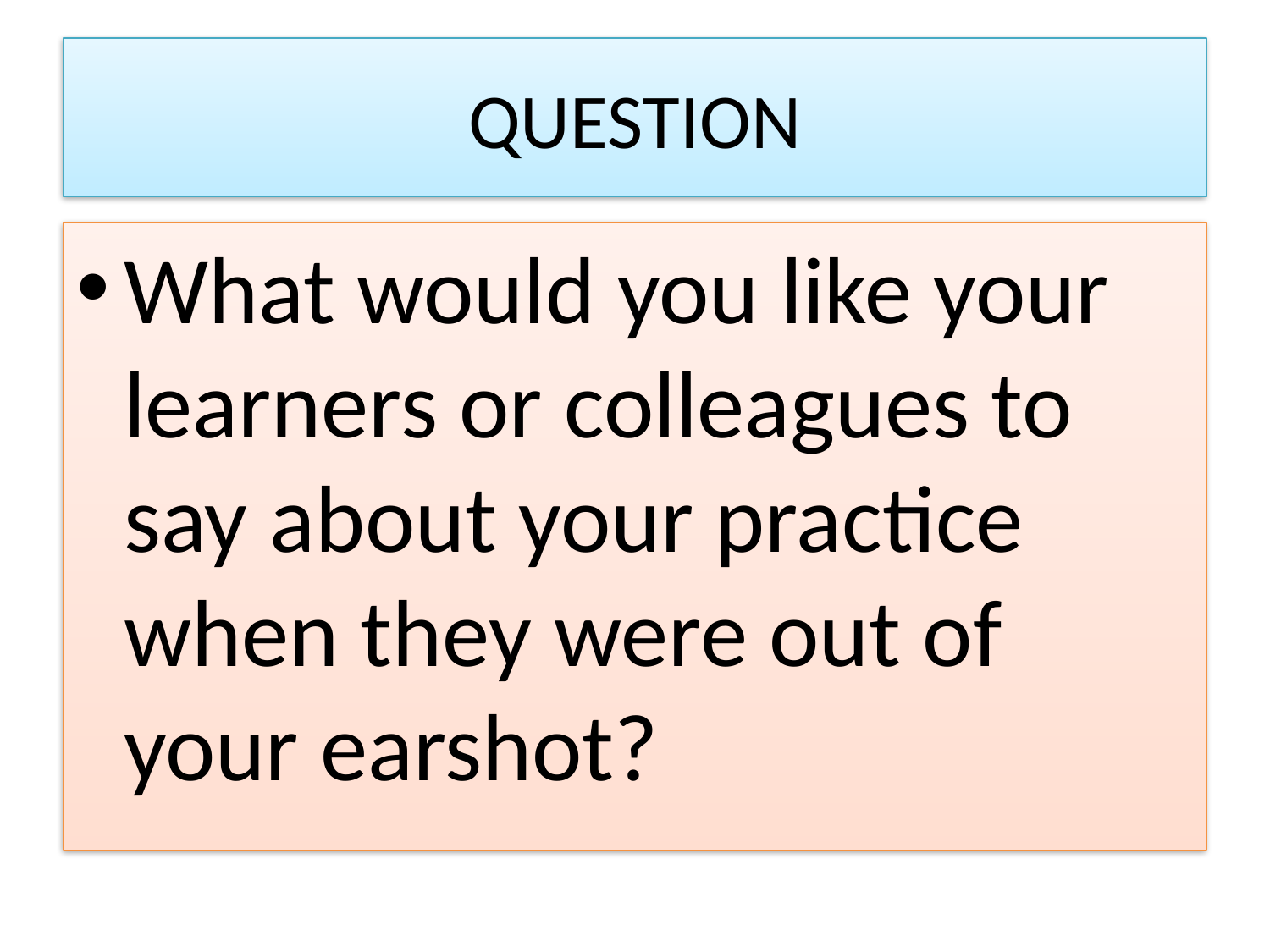

# QUESTION
What would you like your learners or colleagues to say about your practice when they were out of your earshot?